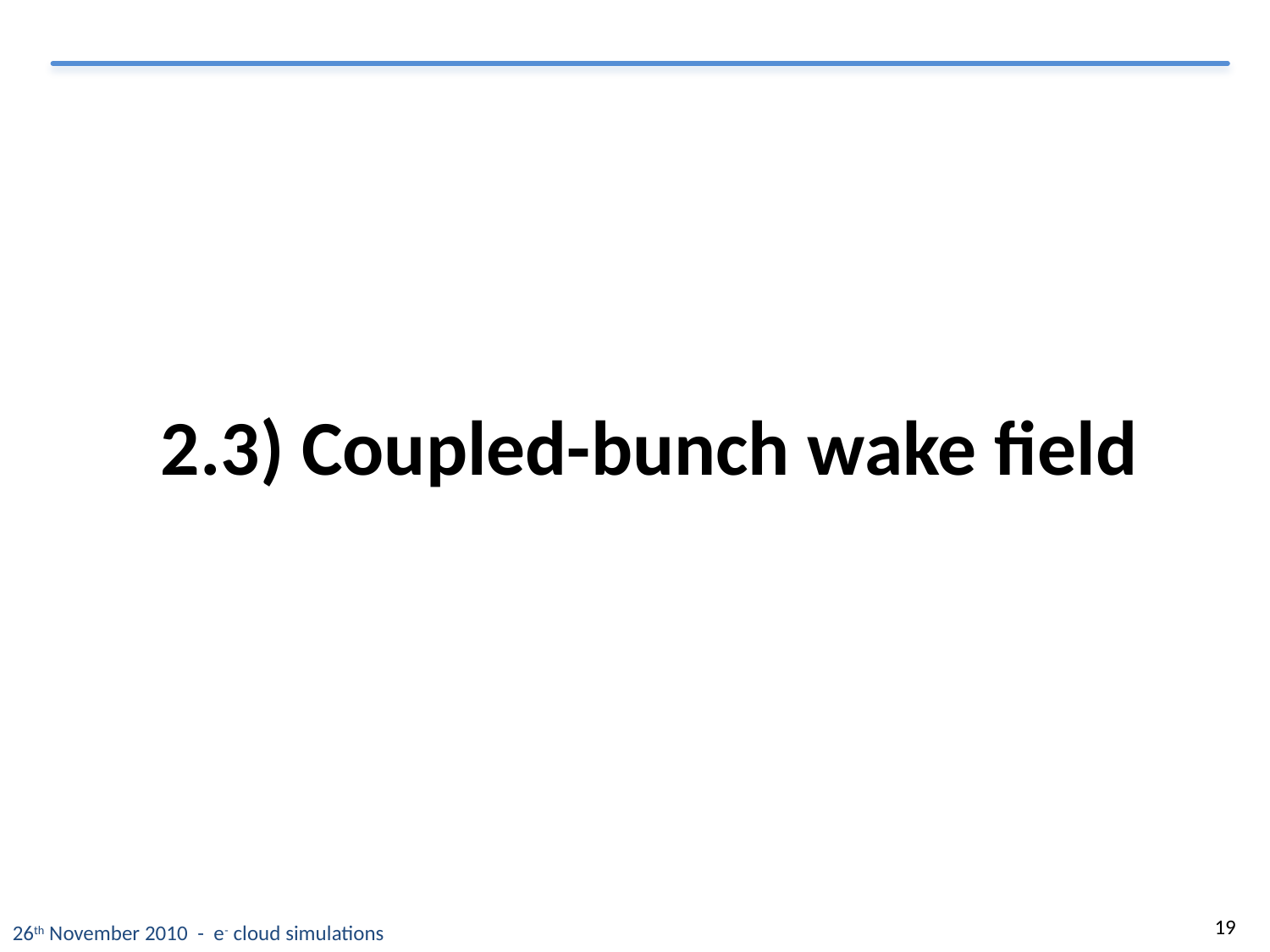

2.3) Coupled-bunch wake field
19
26th November 2010  -  e- cloud simulations